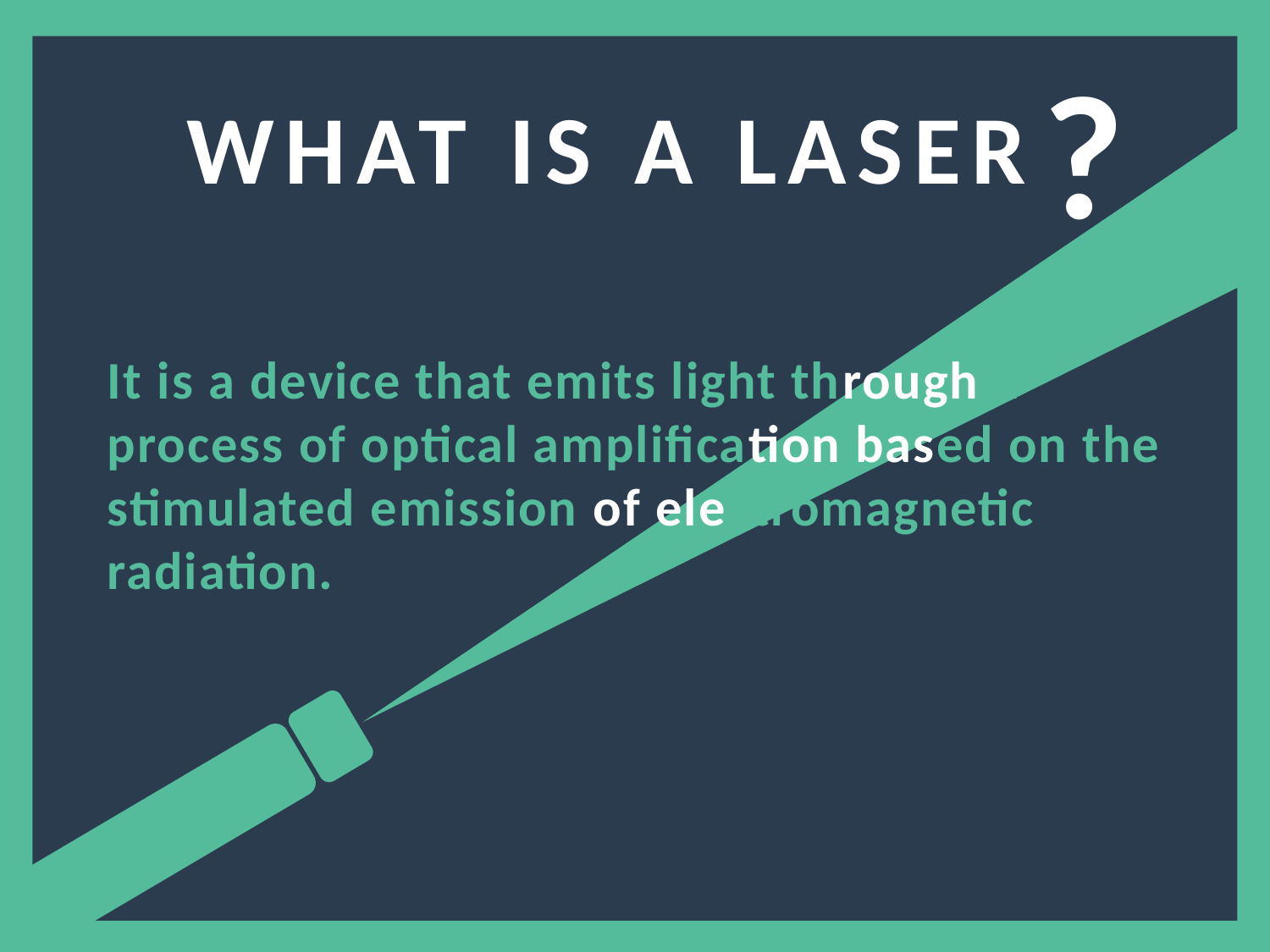

?

WHAT IS A LASER?

It is a device that emits light through a process of optical amplification based on the stimulated emission of electromagnetic radiation.
x
x
2